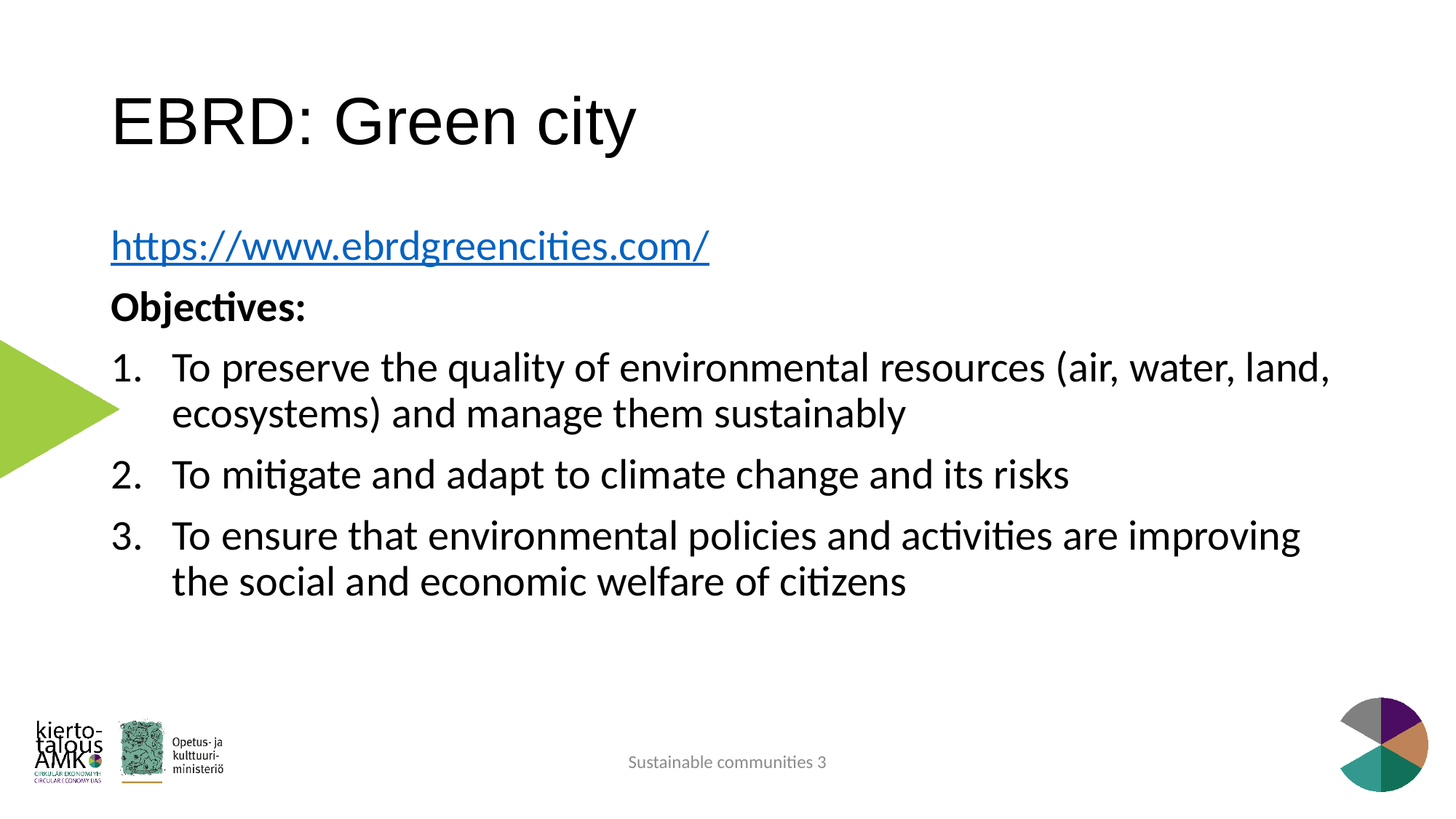

# EBRD: Green city
https://www.ebrdgreencities.com/
Objectives:
To preserve the quality of environmental resources (air, water, land, ecosystems) and manage them sustainably
To mitigate and adapt to climate change and its risks
To ensure that environmental policies and activities are improving the social and economic welfare of citizens

Sustainable communities 3